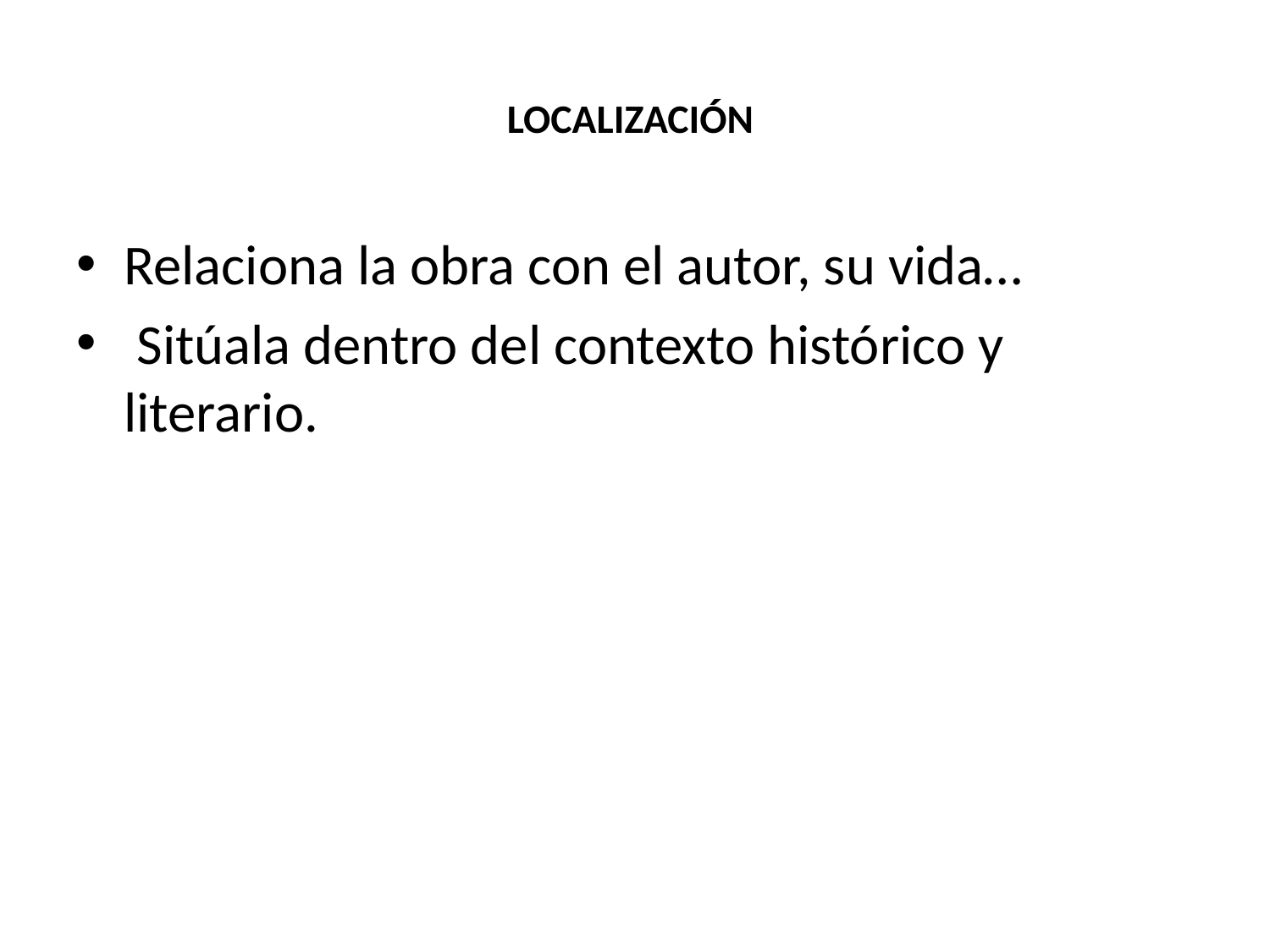

# LOCALIZACIÓN
Relaciona la obra con el autor, su vida…
 Sitúala dentro del contexto histórico y literario.